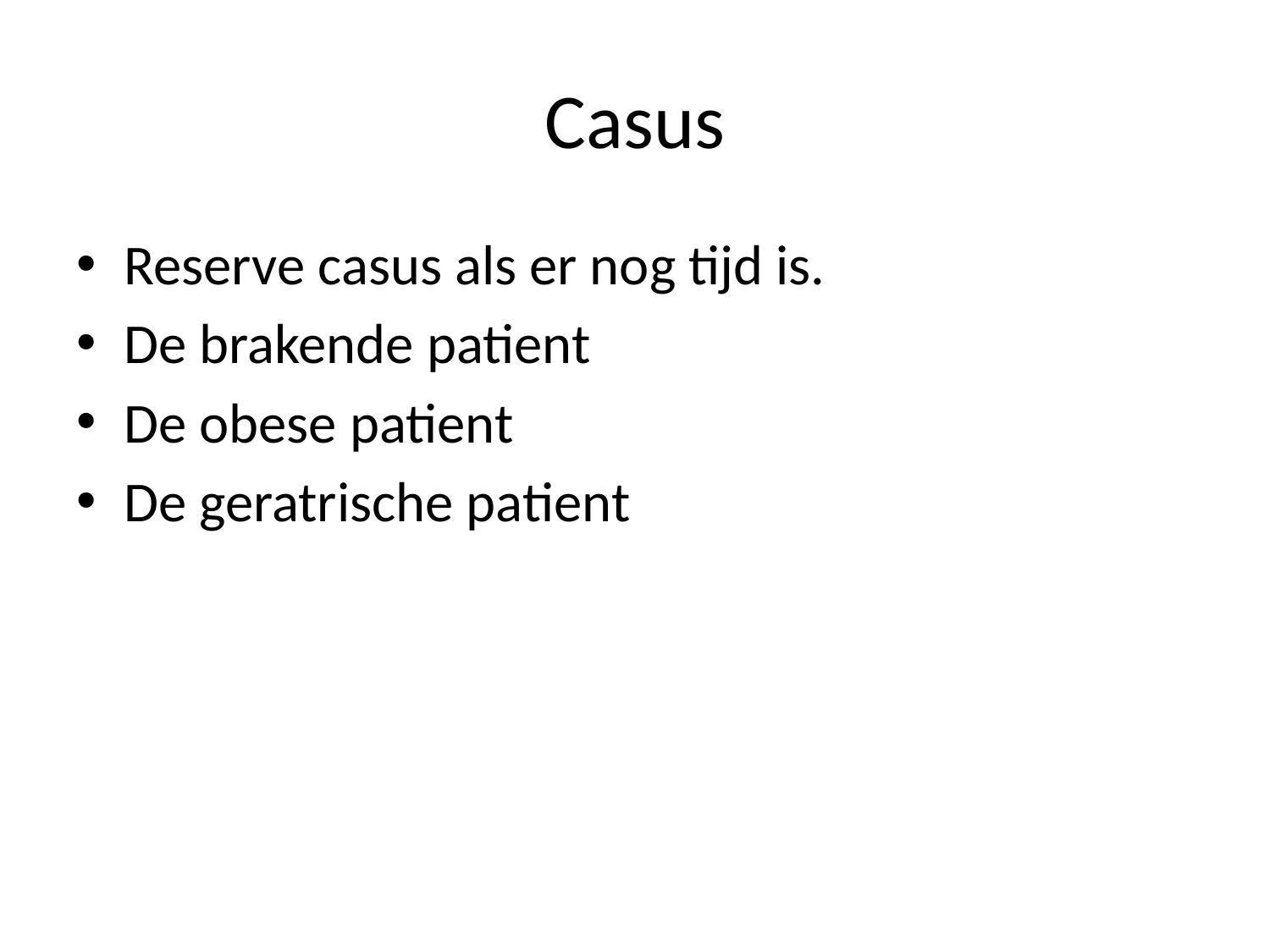

# Casus
Reserve casus als er nog tijd is.
De brakende patient
De obese patient
De geratrische patient